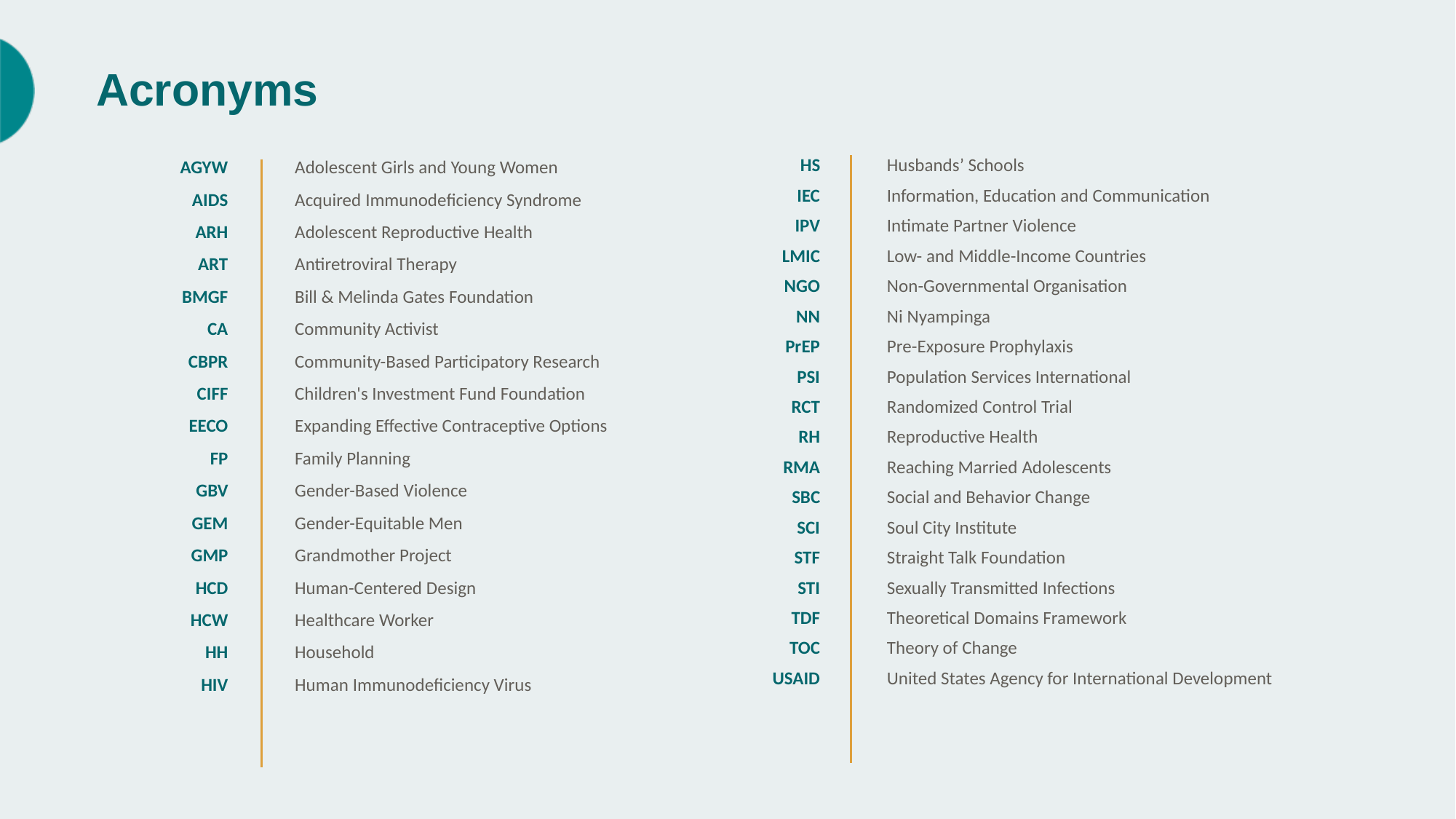

# Acronyms
| AGYW | Adolescent Girls and Young Women |
| --- | --- |
| AIDS | Acquired Immunodeficiency Syndrome |
| ARH | Adolescent Reproductive Health |
| ART | Antiretroviral Therapy |
| BMGF | Bill & Melinda Gates Foundation |
| CA | Community Activist |
| CBPR | Community-Based Participatory Research |
| CIFF | Children's Investment Fund Foundation |
| EECO | Expanding Effective Contraceptive Options |
| FP | Family Planning |
| GBV | Gender-Based Violence |
| GEM | Gender-Equitable Men |
| GMP | Grandmother Project |
| HCD | Human-Centered Design |
| HCW | Healthcare Worker |
| HH | Household |
| HIV | Human Immunodeficiency Virus |
| HS | Husbands’ Schools |
| --- | --- |
| IEC | Information, Education and Communication |
| IPV | Intimate Partner Violence |
| LMIC | Low- and Middle-Income Countries |
| NGO | Non-Governmental Organisation |
| NN | Ni Nyampinga |
| PrEP | Pre-Exposure Prophylaxis |
| PSI | Population Services International |
| RCT | Randomized Control Trial |
| RH | Reproductive Health |
| RMA | Reaching Married Adolescents |
| SBC | Social and Behavior Change |
| SCI | Soul City Institute |
| STF | Straight Talk Foundation |
| STI | Sexually Transmitted Infections |
| TDF | Theoretical Domains Framework |
| TOC | Theory of Change |
| USAID | United States Agency for International Development |